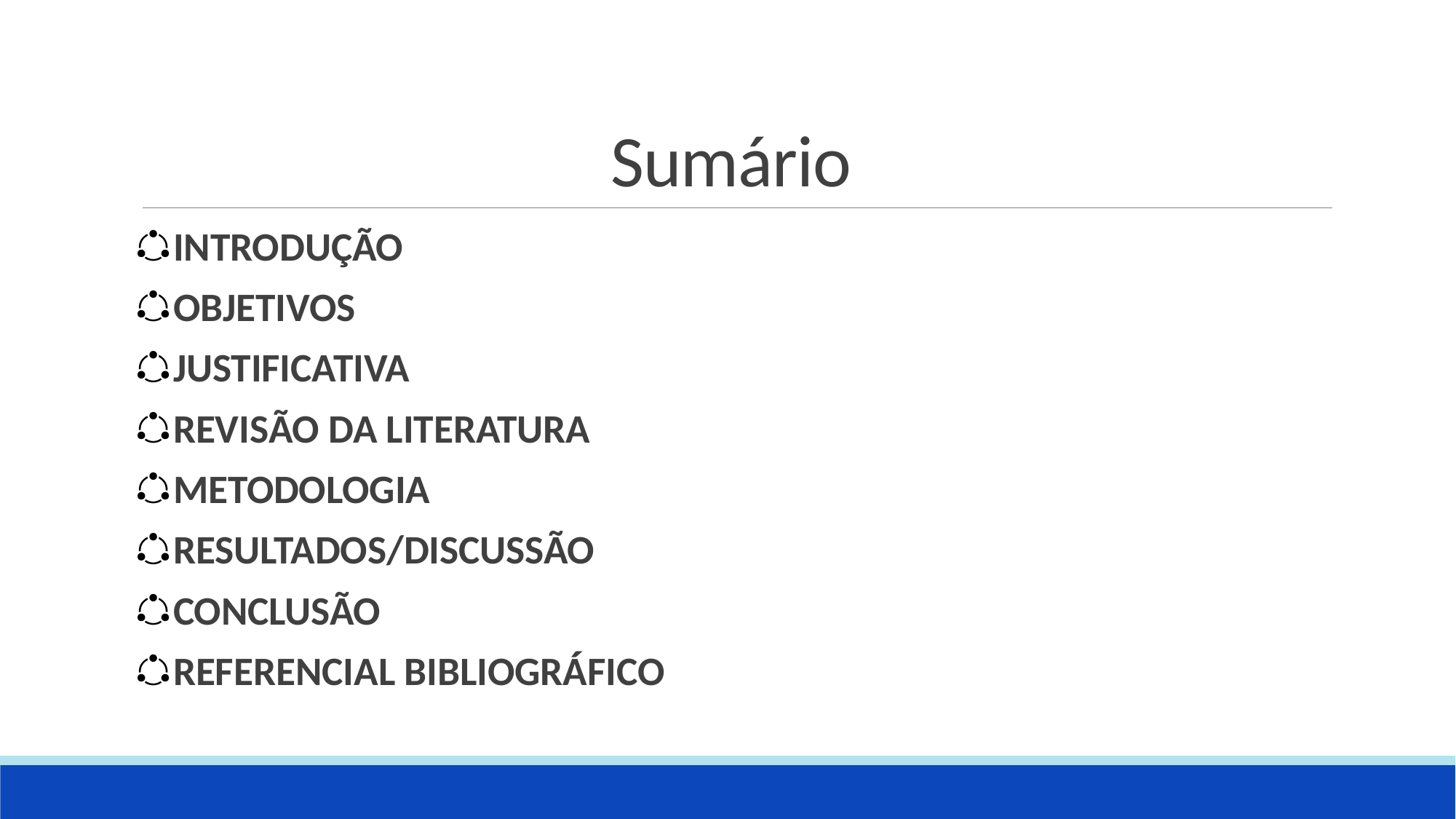

# Sumário
INTRODUÇÃO
OBJETIVOS
JUSTIFICATIVA
REVISÃO DA LITERATURA
METODOLOGIA
RESULTADOS/DISCUSSÃO
CONCLUSÃO
REFERENCIAL BIBLIOGRÁFICO